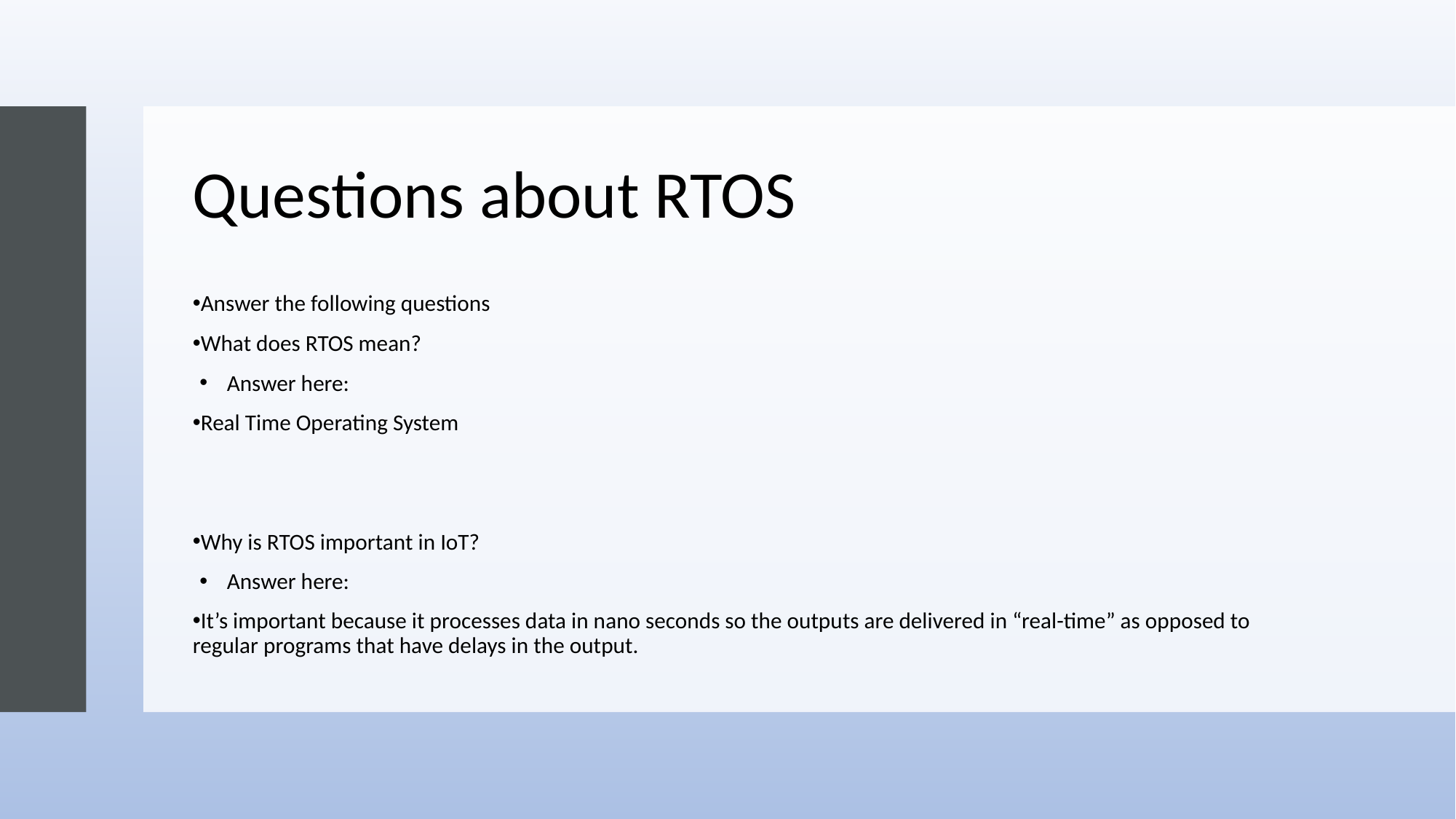

# Questions about RTOS
Answer the following questions
What does RTOS mean?
Answer here:
Real Time Operating System

Why is RTOS important in IoT?
Answer here:
It’s important because it processes data in nano seconds so the outputs are delivered in “real-time” as opposed to regular programs that have delays in the output.